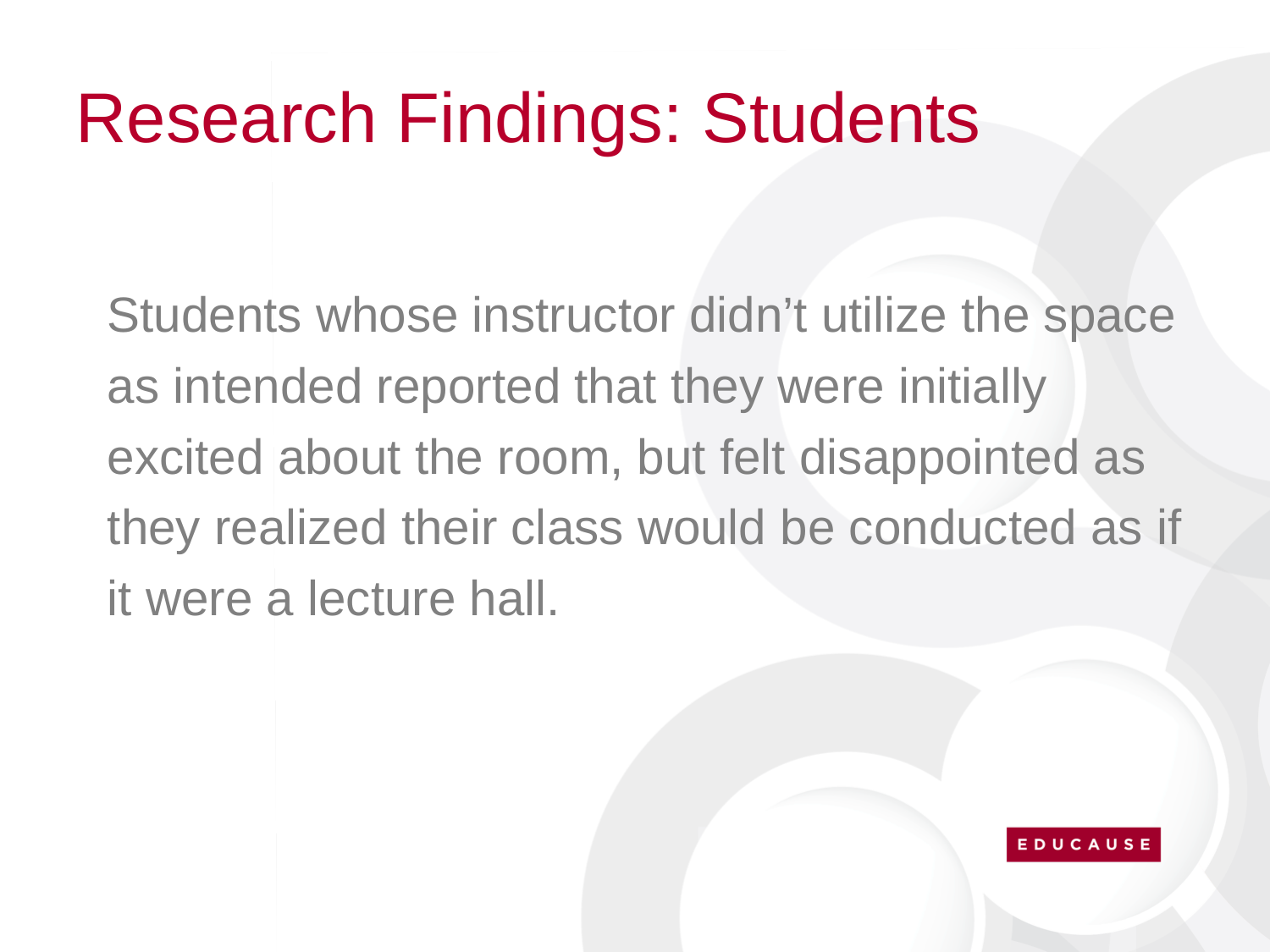

# Research Findings: Students

Students whose instructor didn’t utilize the space as intended reported that they were initially excited about the room, but felt disappointed as they realized their class would be conducted as if it were a lecture hall.